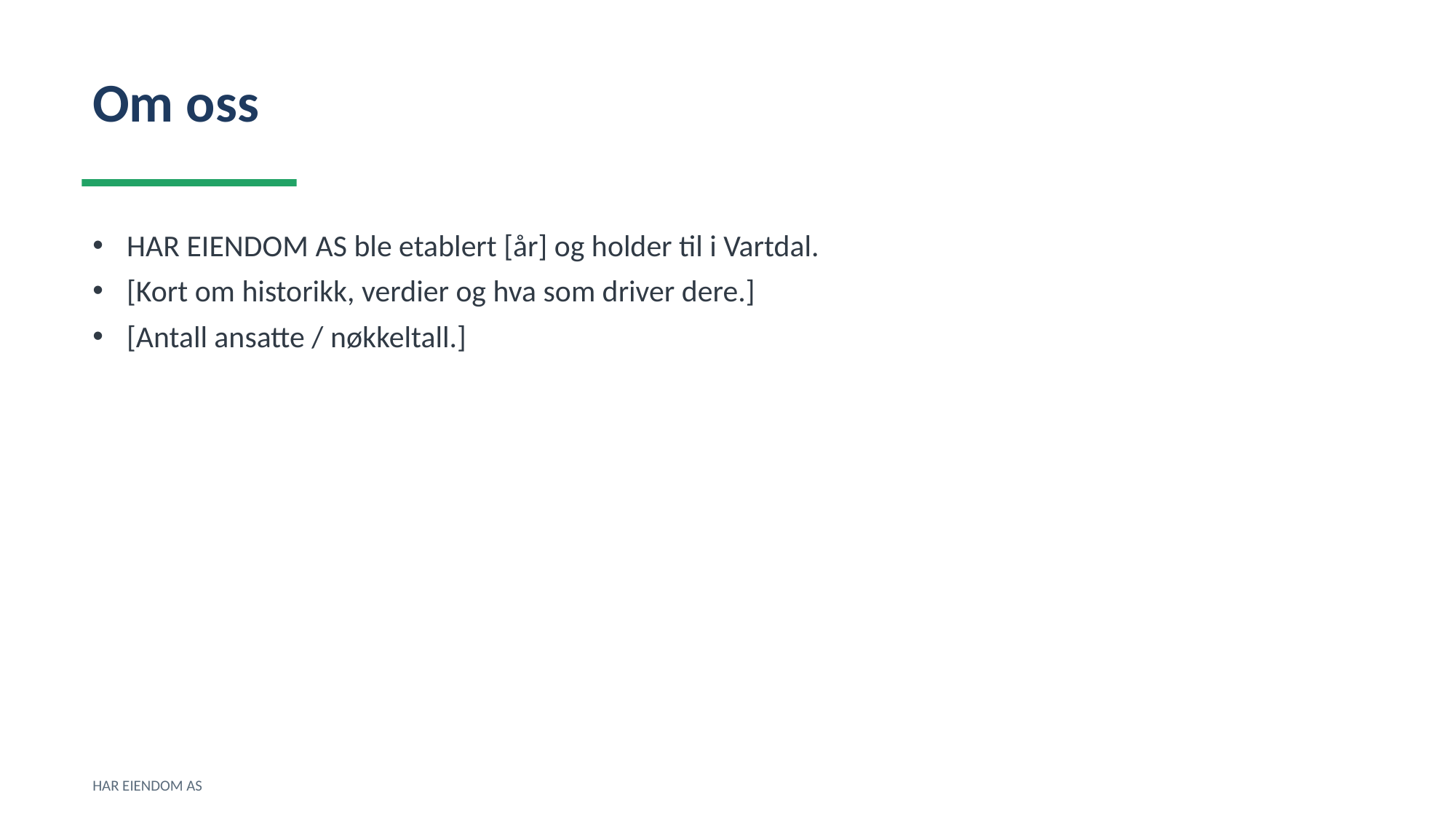

Om oss

HAR EIENDOM AS ble etablert [år] og holder til i Vartdal.
[Kort om historikk, verdier og hva som driver dere.]
[Antall ansatte / nøkkeltall.]
HAR EIENDOM AS